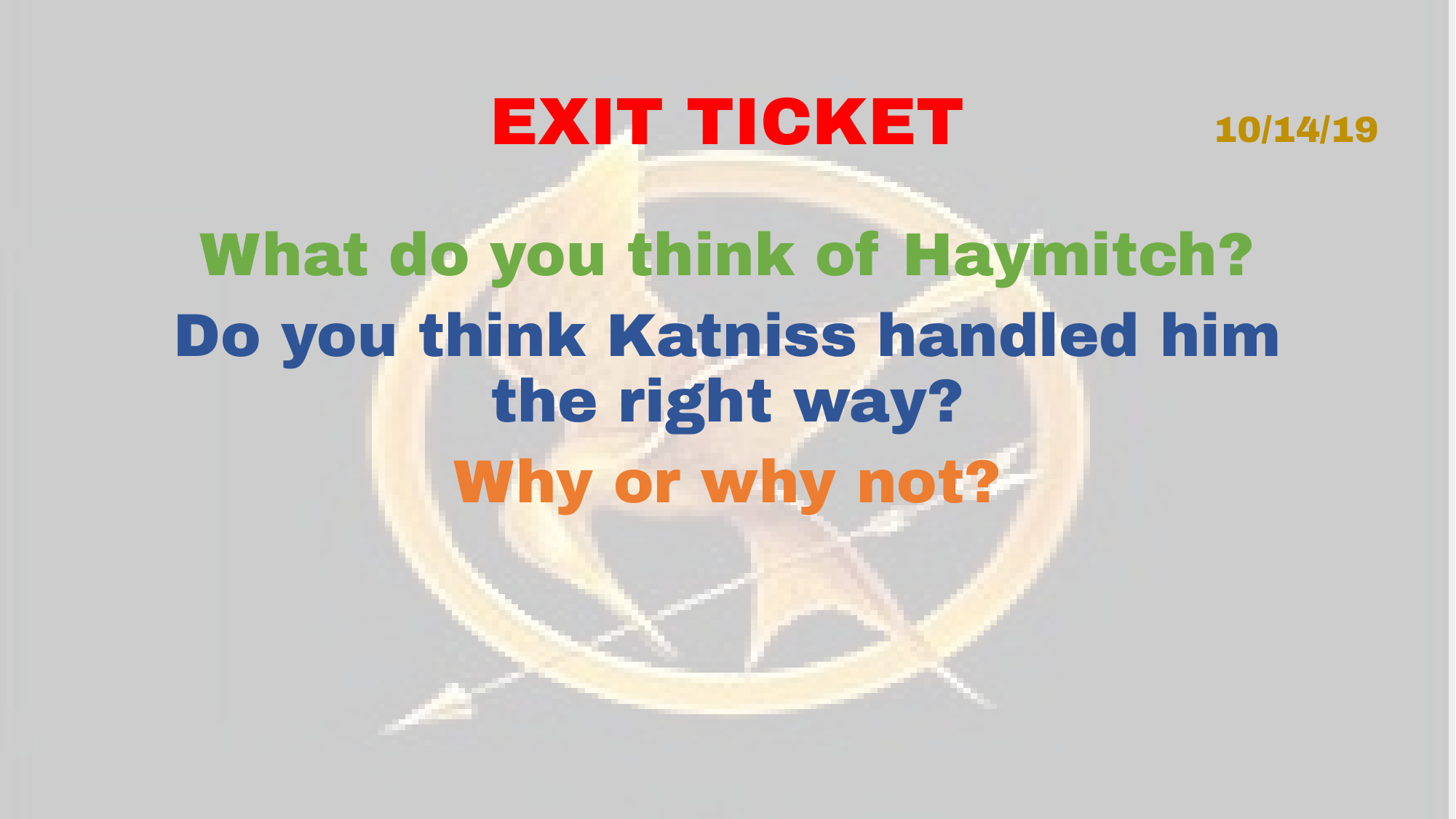

# EXIT TICKET
10/14/19
What do you think of Haymitch?
Do you think Katniss handled him the right way?
Why or why not?